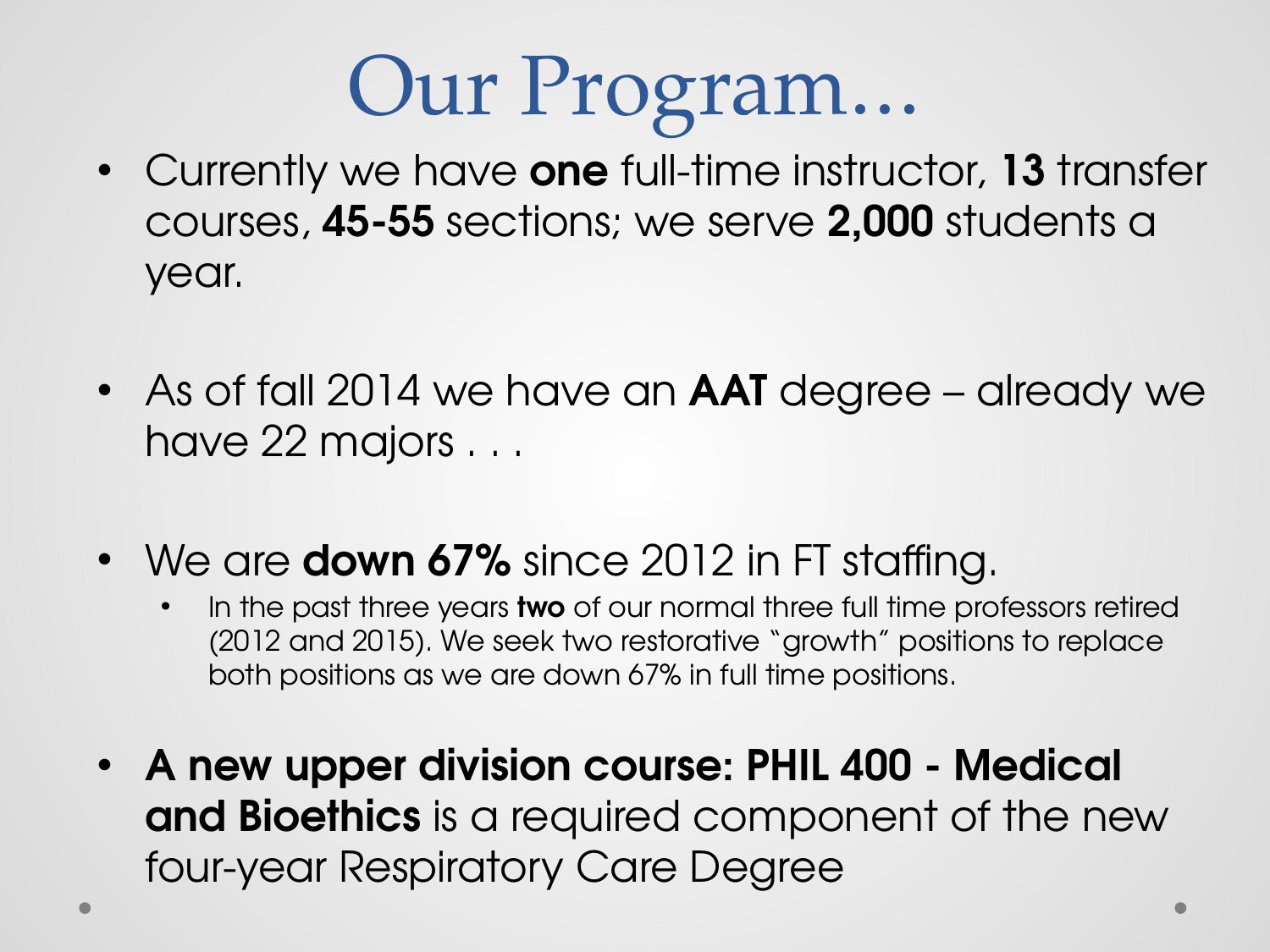

# Our Program…
Currently we have one full-time instructor, 13 transfer courses, 45-55 sections; we serve 2,000 students a year.

As of fall 2014 we have an AAT degree – already we have 22 majors . . .

We are down 67% since 2012 in FT staffing.
In the past three years two of our normal three full time professors retired (2012 and 2015). We seek two restorative “growth” positions to replace both positions as we are down 67% in full time positions.

A new upper division course: PHIL 400 - Medical and Bioethics is a required component of the new four-year Respiratory Care Degree